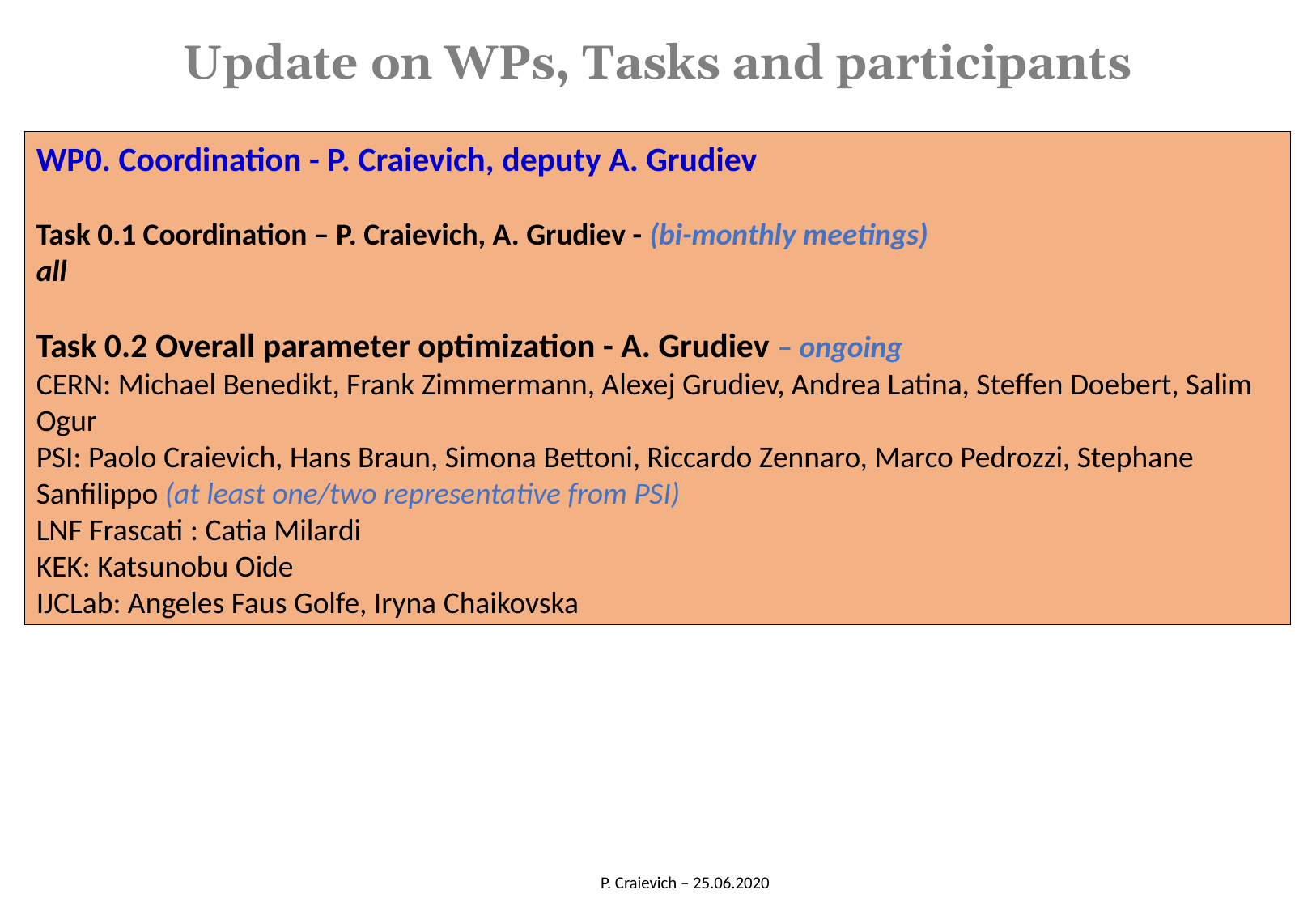

Update on WPs, Tasks and participants
WP0. Coordination - P. Craievich, deputy A. Grudiev

Task 0.1 Coordination – P. Craievich, A. Grudiev - (bi-monthly meetings)
all

Task 0.2 Overall parameter optimization - A. Grudiev – ongoing
CERN: Michael Benedikt, Frank Zimmermann, Alexej Grudiev, Andrea Latina, Steffen Doebert, Salim Ogur
PSI: Paolo Craievich, Hans Braun, Simona Bettoni, Riccardo Zennaro, Marco Pedrozzi, Stephane Sanfilippo (at least one/two representative from PSI)
LNF Frascati : Catia Milardi
KEK: Katsunobu Oide
IJCLab: Angeles Faus Golfe, Iryna Chaikovska
P. Craievich – 25.06.2020